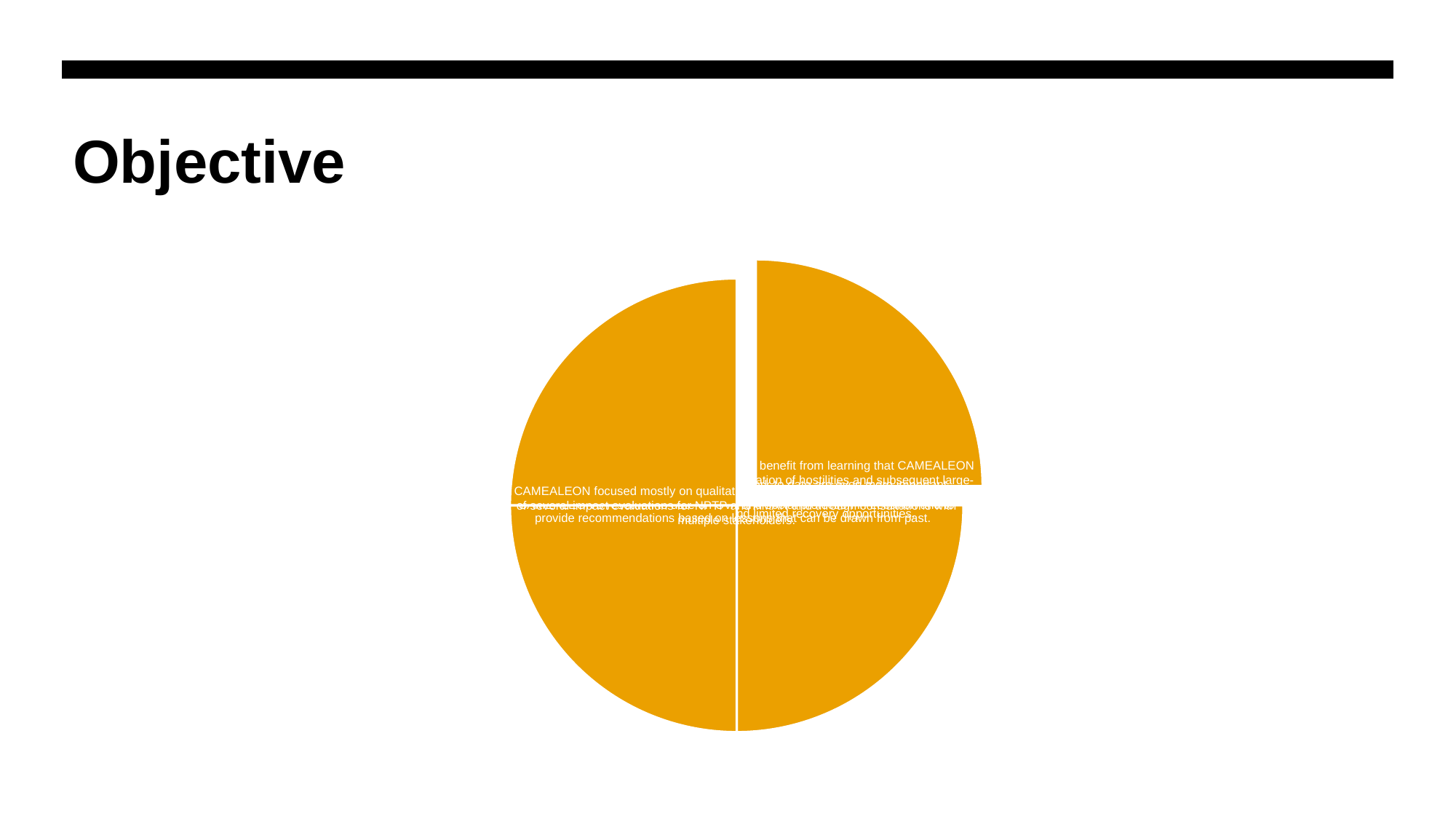

# Objective
Current ongoing humanitarian action can benefit from learning that CAMEALEON has generated after the 2024/2025 escalation of hostilities and subsequent large-scale displacement.

The lessons learnt from CAMEALEON’s work to date are even more important considering the volatile context in Lebanon, marked by recurrent humanitarian crises, protracted displacement, and limited recovery opportunities.

The central focus of this paper is to synthesize the major insights and findings from CAMEALEON’s research to date on CVA and social protection in Lebanon and to provide recommendations based on lessons that can be drawn from past.
CAMEALEON focused mostly on qualitative research, driven by the initial planning of several impact evaluations for NPTP and AMAN and through consultations with multiple stakeholders.